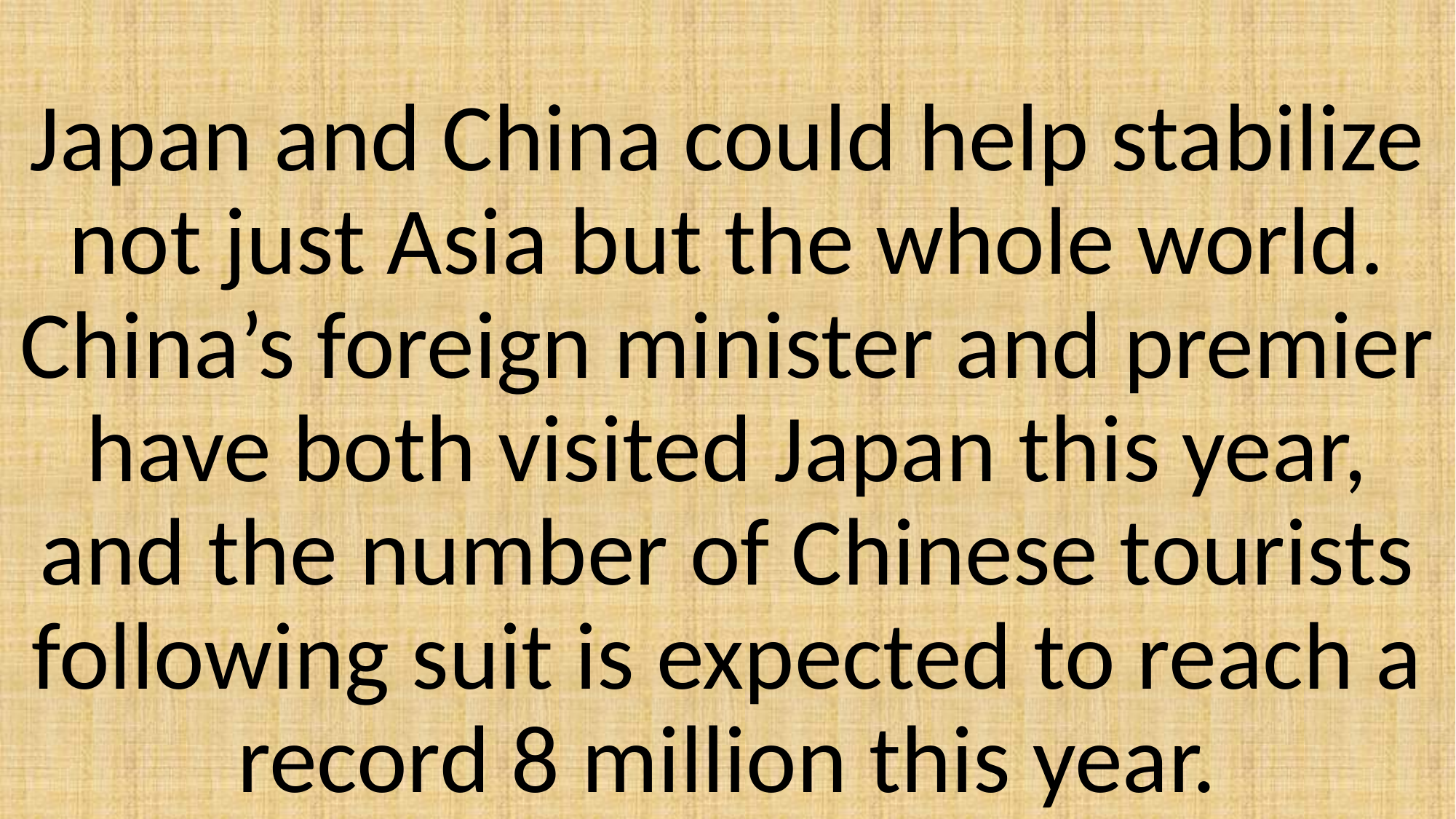

# Japan and China could help stabilize not just Asia but the whole world. China’s foreign minister and premier have both visited Japan this year, and the number of Chinese tourists following suit is expected to reach a record 8 million this year.